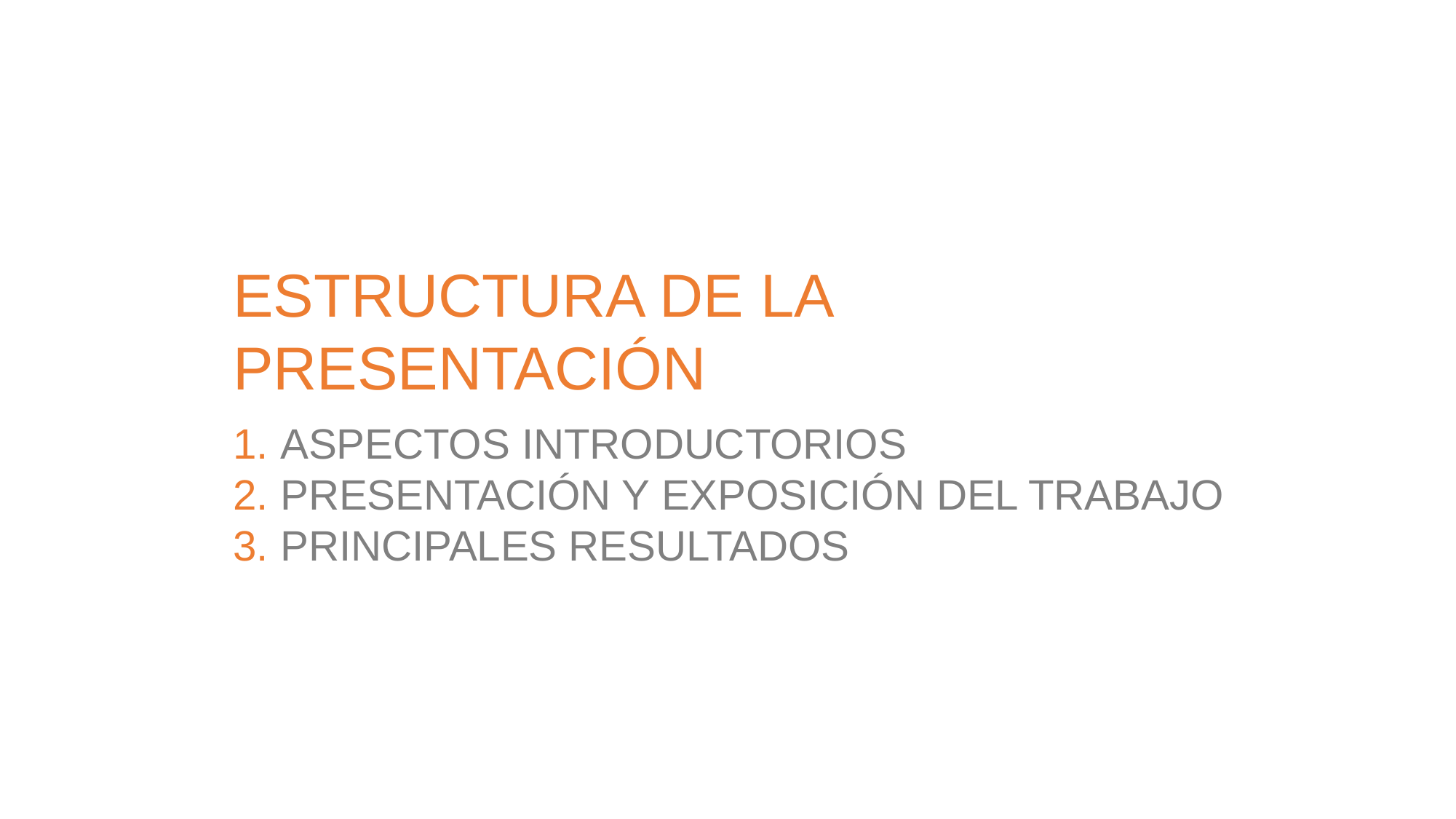

ESTRUCTURA DE LA PRESENTACIÓN
1. ASPECTOS INTRODUCTORIOS
2. PRESENTACIÓN Y EXPOSICIÓN DEL TRABAJO
3. PRINCIPALES RESULTADOS